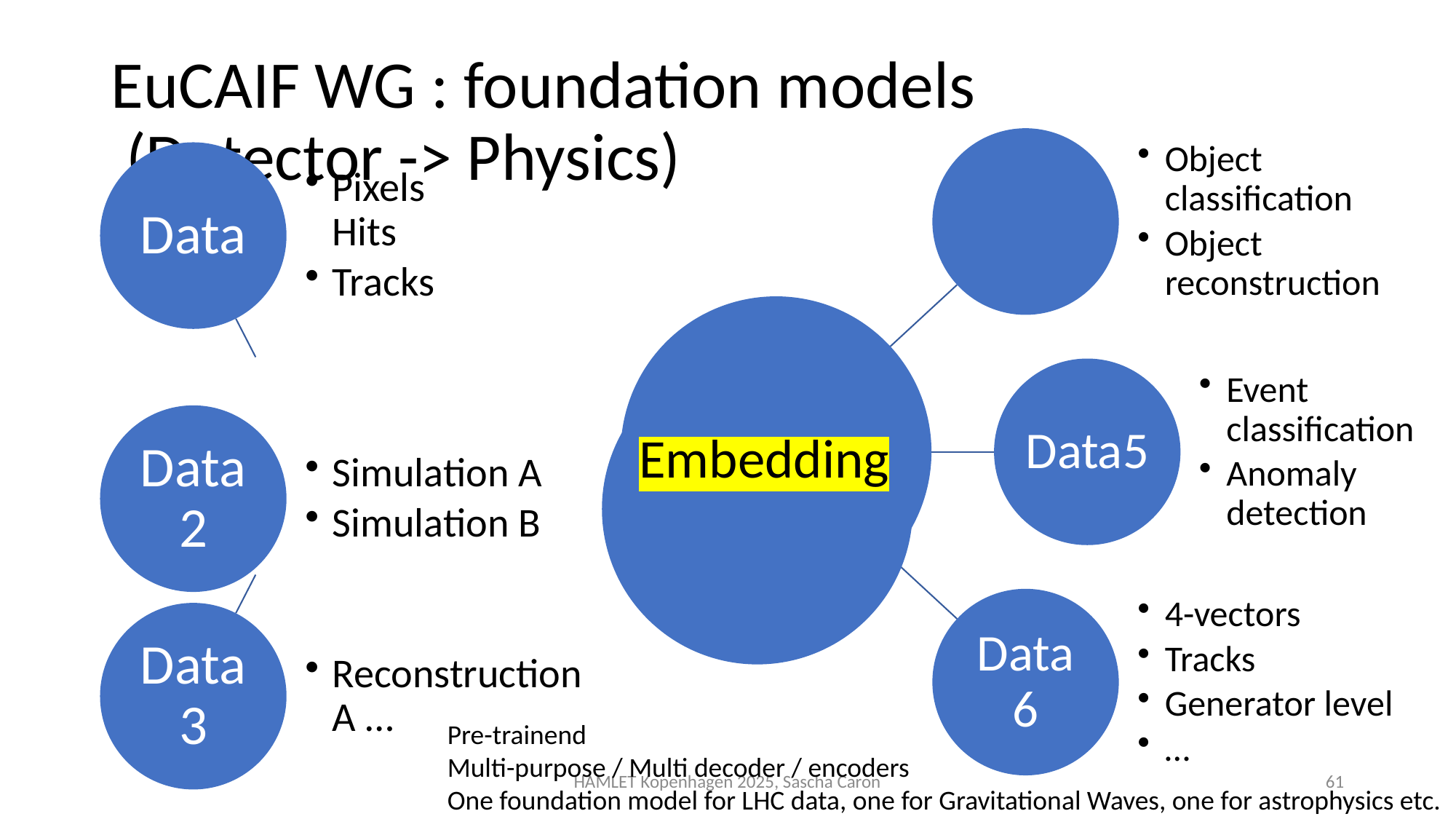

# EuCAIF WG : foundation models (Detector -> Physics)

Object classification
Object reconstruction
Data5
Event classification
Anomaly detection
Data 6
4-vectors
Tracks
Generator level
…
Data
Pixels
Hits
Tracks
Data 2
Simulation A
Simulation B
Data 3
Reconstruction A …
Embedding
Pre-trainend
Multi-purpose / Multi decoder / encoders
One foundation model for LHC data, one for Gravitational Waves, one for astrophysics etc.
HAMLET Kopenhagen 2025, Sascha Caron
61